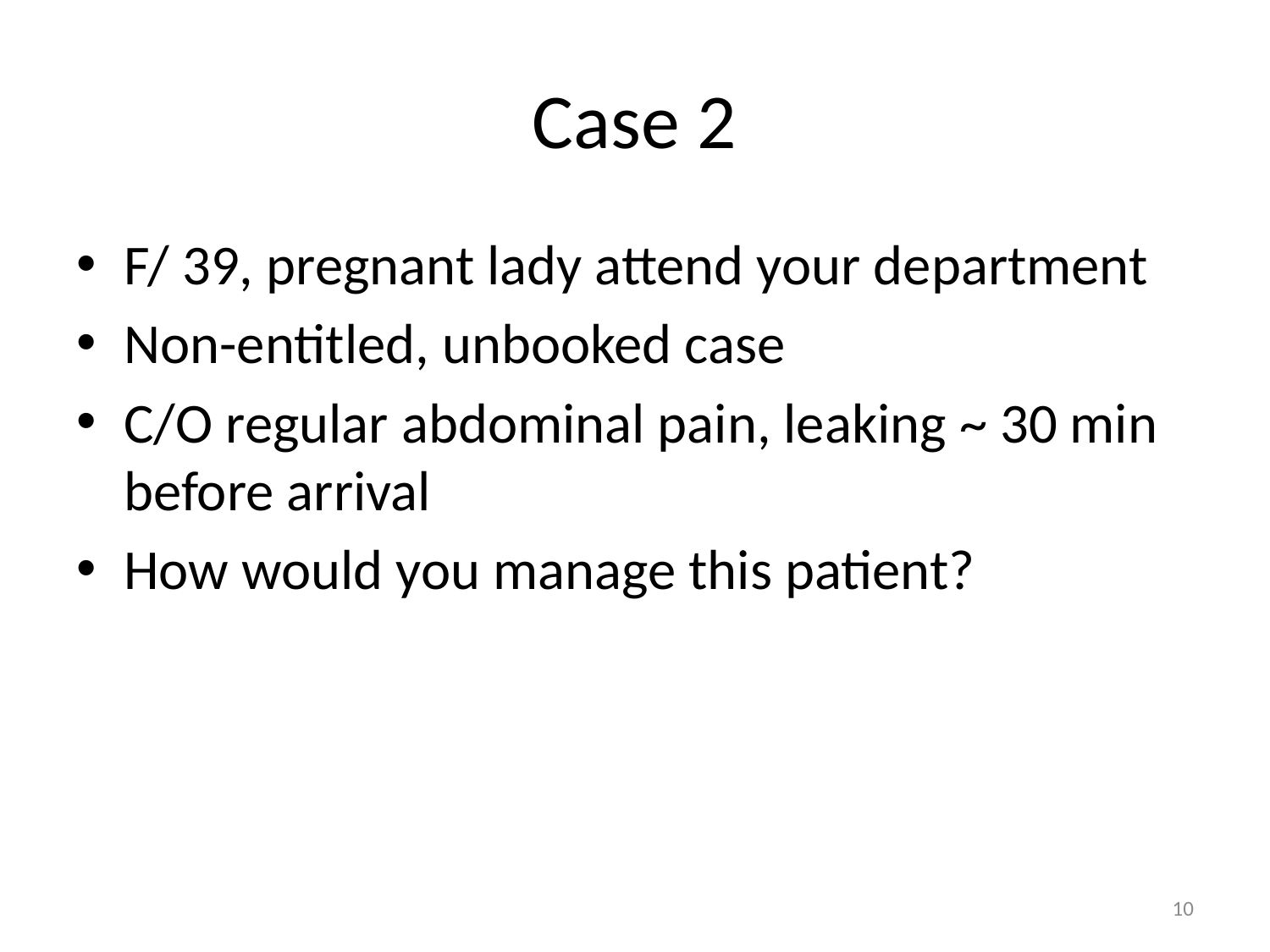

# Case 2
F/ 39, pregnant lady attend your department
Non-entitled, unbooked case
C/O regular abdominal pain, leaking ~ 30 min before arrival
How would you manage this patient?
10